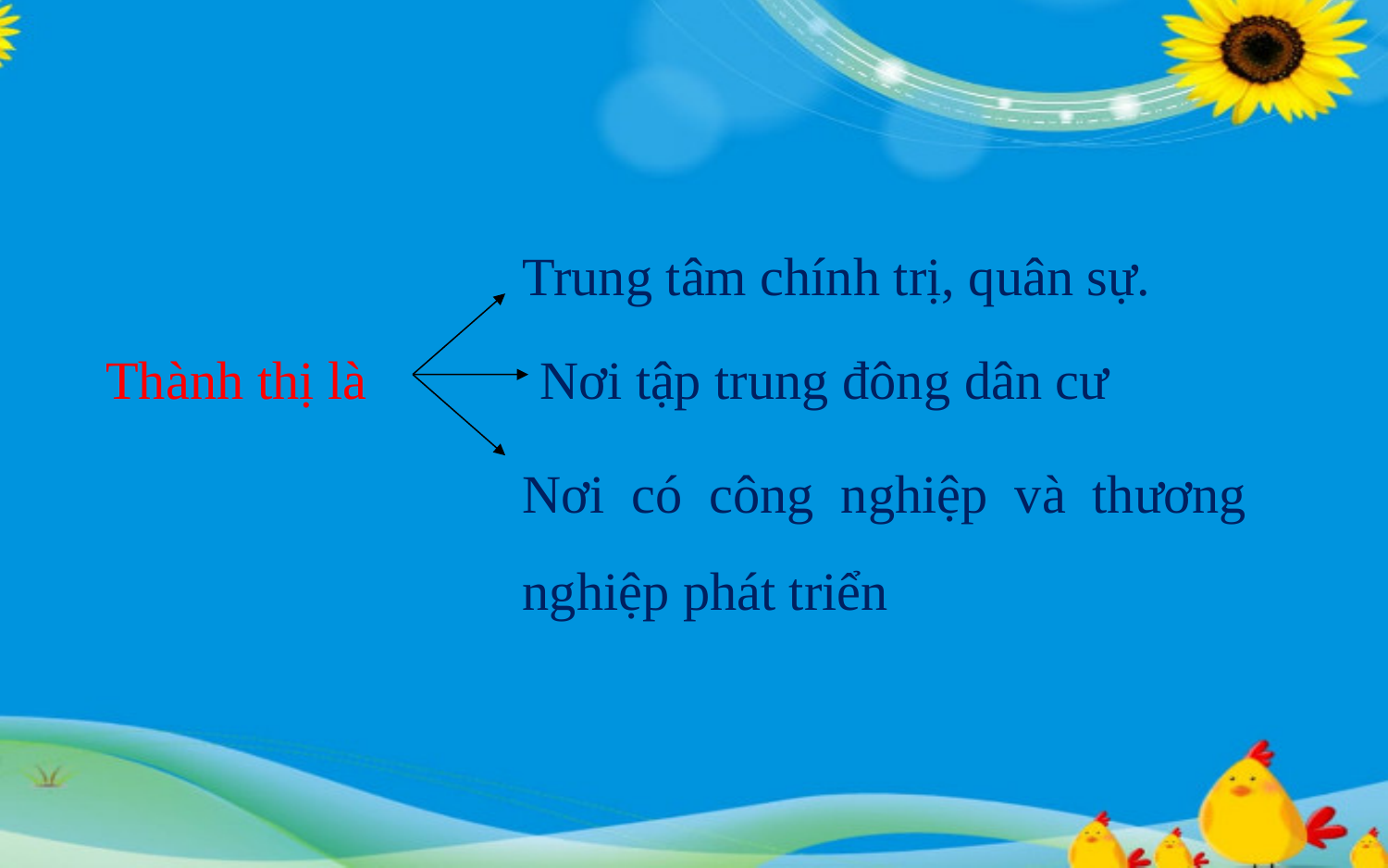

Trung tâm chính trị, quân sự.

Thành thị là
Nơi tập trung đông dân cư

Nơi có công nghiệp và thương nghiệp phát triển